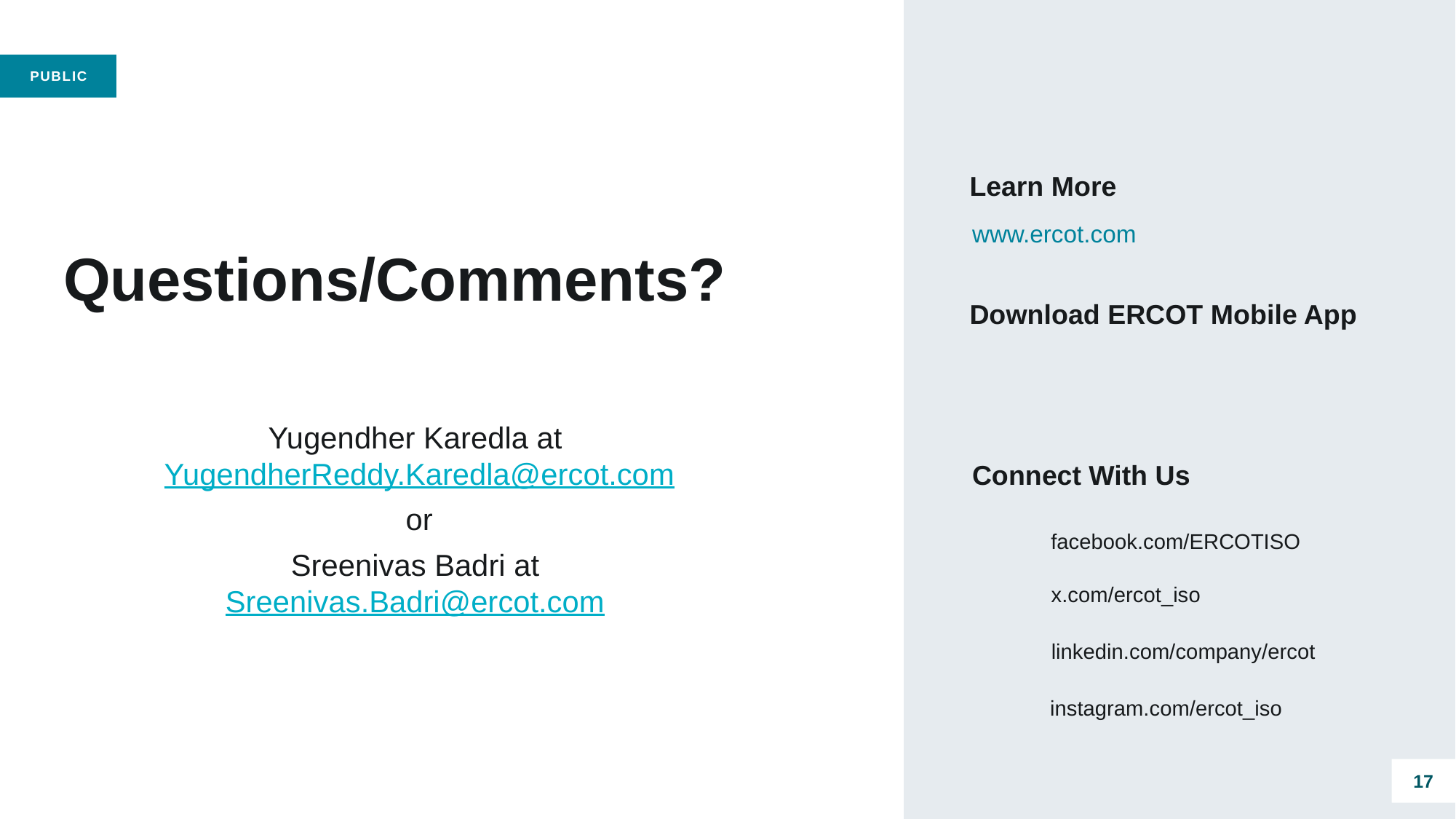

# Questions/Comments?
Yugendher Karedla at YugendherReddy.Karedla@ercot.com
or
Sreenivas Badri at Sreenivas.Badri@ercot.com

17